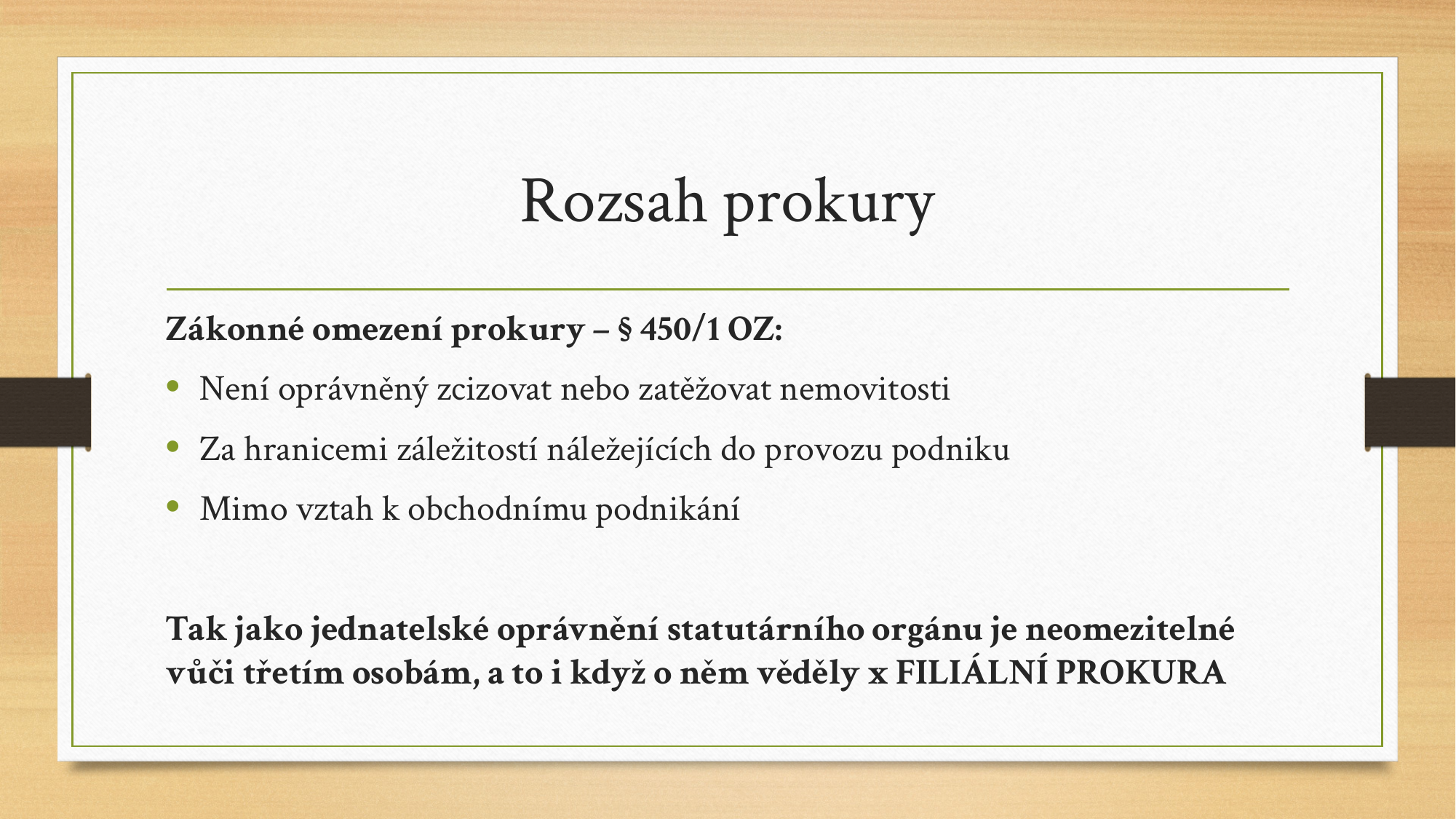

# Rozsah prokury
Zákonné omezení prokury – § 450/1 OZ:
Není oprávněný zcizovat nebo zatěžovat nemovitosti
Za hranicemi záležitostí náležejících do provozu podniku
Mimo vztah k obchodnímu podnikání

Tak jako jednatelské oprávnění statutárního orgánu je neomezitelné vůči třetím osobám, a to i když o něm věděly x FILIÁLNÍ PROKURA